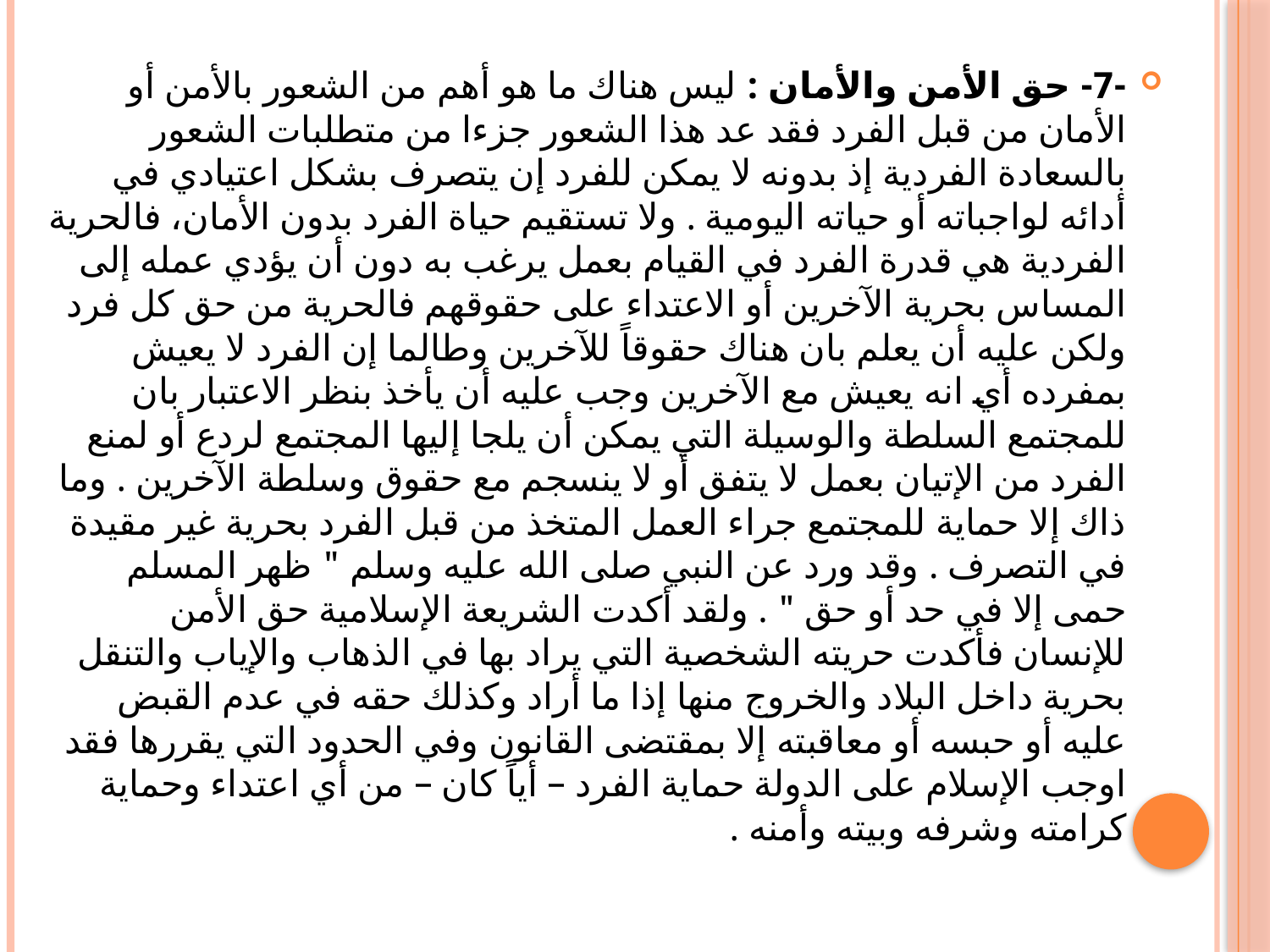

#
-7- حق الأمن والأمان : ليس هناك ما هو أهم من الشعور بالأمن أو الأمان من قبل الفرد فقد عد هذا الشعور جزءا من متطلبات الشعور بالسعادة الفردية إذ بدونه لا يمكن للفرد إن يتصرف بشكل اعتيادي في أدائه لواجباته أو حياته اليومية . ولا تستقيم حياة الفرد بدون الأمان، فالحرية الفردية هي قدرة الفرد في القيام بعمل يرغب به دون أن يؤدي عمله إلى المساس بحرية الآخرين أو الاعتداء على حقوقهم فالحرية من حق كل فرد ولكن عليه أن يعلم بان هناك حقوقاً للآخرين وطالما إن الفرد لا يعيش بمفرده أي انه يعيش مع الآخرين وجب عليه أن يأخذ بنظر الاعتبار بان للمجتمع السلطة والوسيلة التي يمكن أن يلجا إليها المجتمع لردع أو لمنع الفرد من الإتيان بعمل لا يتفق أو لا ينسجم مع حقوق وسلطة الآخرين . وما ذاك إلا حماية للمجتمع جراء العمل المتخذ من قبل الفرد بحرية غير مقيدة في التصرف . وقد ورد عن النبي صلى الله عليه وسلم " ظهر المسلم حمى إلا في حد أو حق " . ولقد أكدت الشريعة الإسلامية حق الأمن للإنسان فأكدت حريته الشخصية التي يراد بها في الذهاب والإياب والتنقل بحرية داخل البلاد والخروج منها إذا ما أراد وكذلك حقه في عدم القبض عليه أو حبسه أو معاقبته إلا بمقتضى القانون وفي الحدود التي يقررها فقد اوجب الإسلام على الدولة حماية الفرد – أياً كان – من أي اعتداء وحماية كرامته وشرفه وبيته وأمنه .